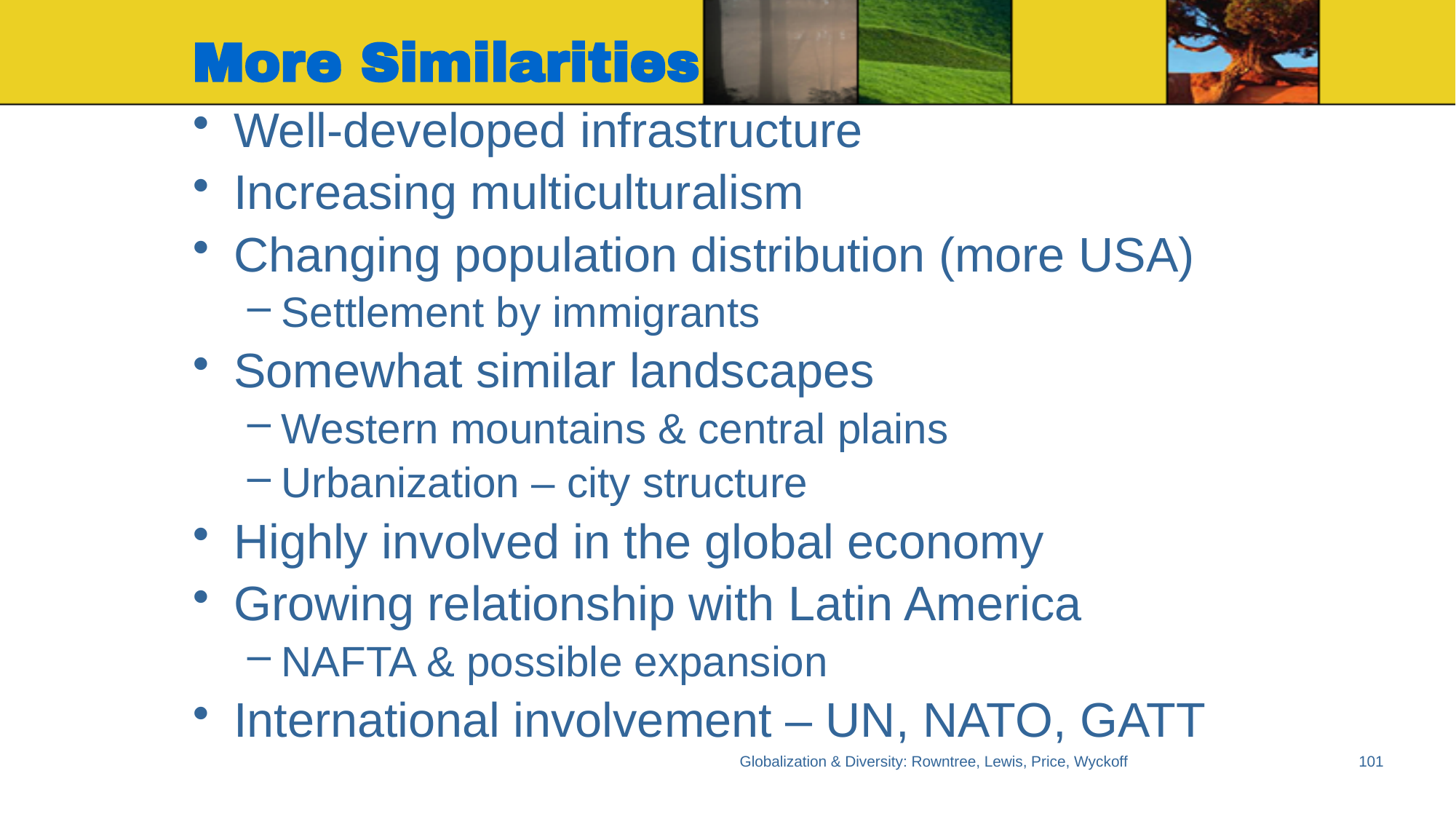

# More Similarities
Well-developed infrastructure
Increasing multiculturalism
Changing population distribution (more USA)
Settlement by immigrants
Somewhat similar landscapes
Western mountains & central plains
Urbanization – city structure
Highly involved in the global economy
Growing relationship with Latin America
NAFTA & possible expansion
International involvement – UN, NATO, GATT
Globalization & Diversity: Rowntree, Lewis, Price, Wyckoff
101